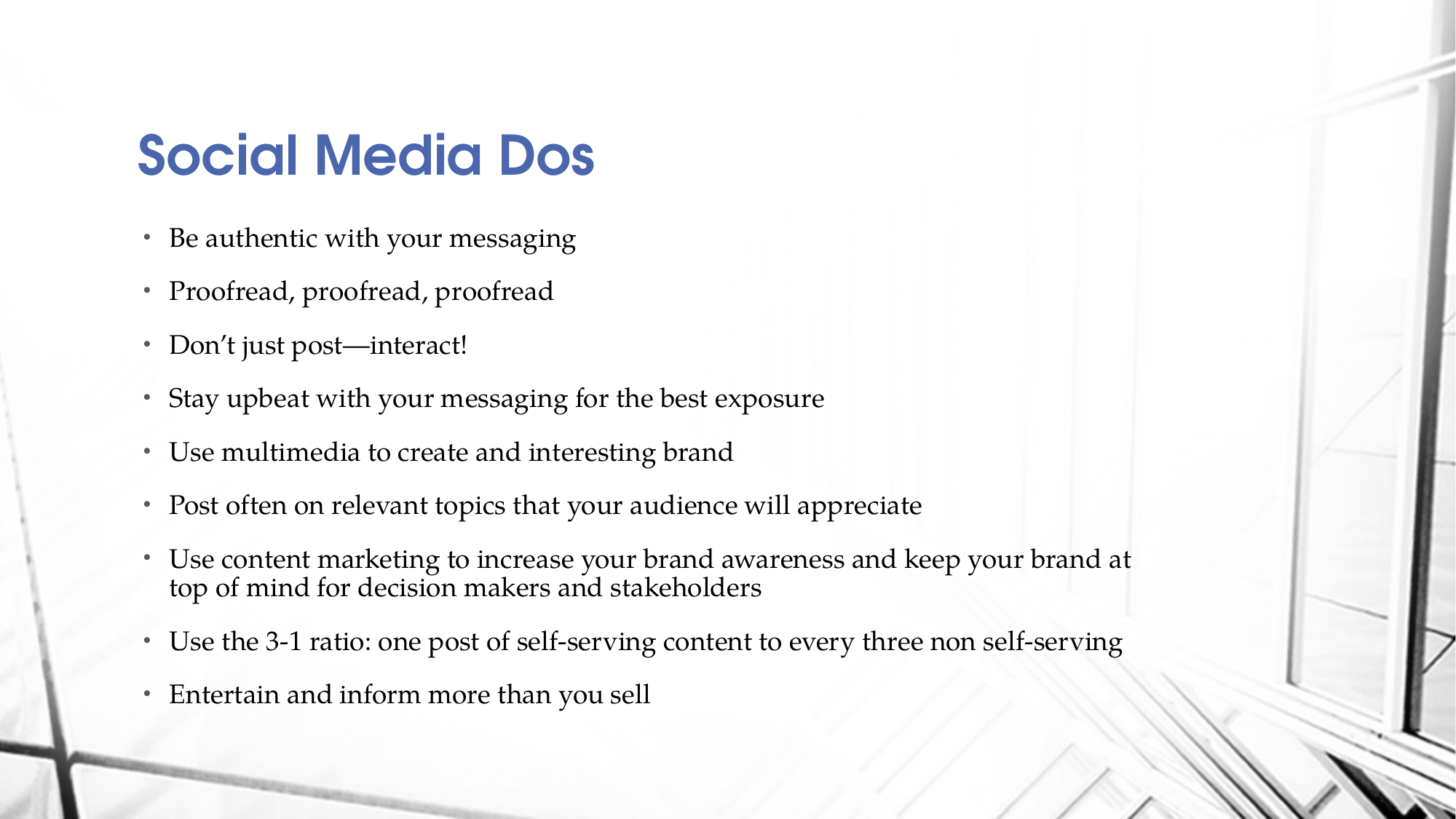

# Social Media Dos
Be authentic with your messaging
Proofread, proofread, proofread
Don’t just post—interact!
Stay upbeat with your messaging for the best exposure
Use multimedia to create and interesting brand
Post often on relevant topics that your audience will appreciate
Use content marketing to increase your brand awareness and keep your brand at top of mind for decision makers and stakeholders
Use the 3-1 ratio: one post of self-serving content to every three non self-serving
Entertain and inform more than you sell